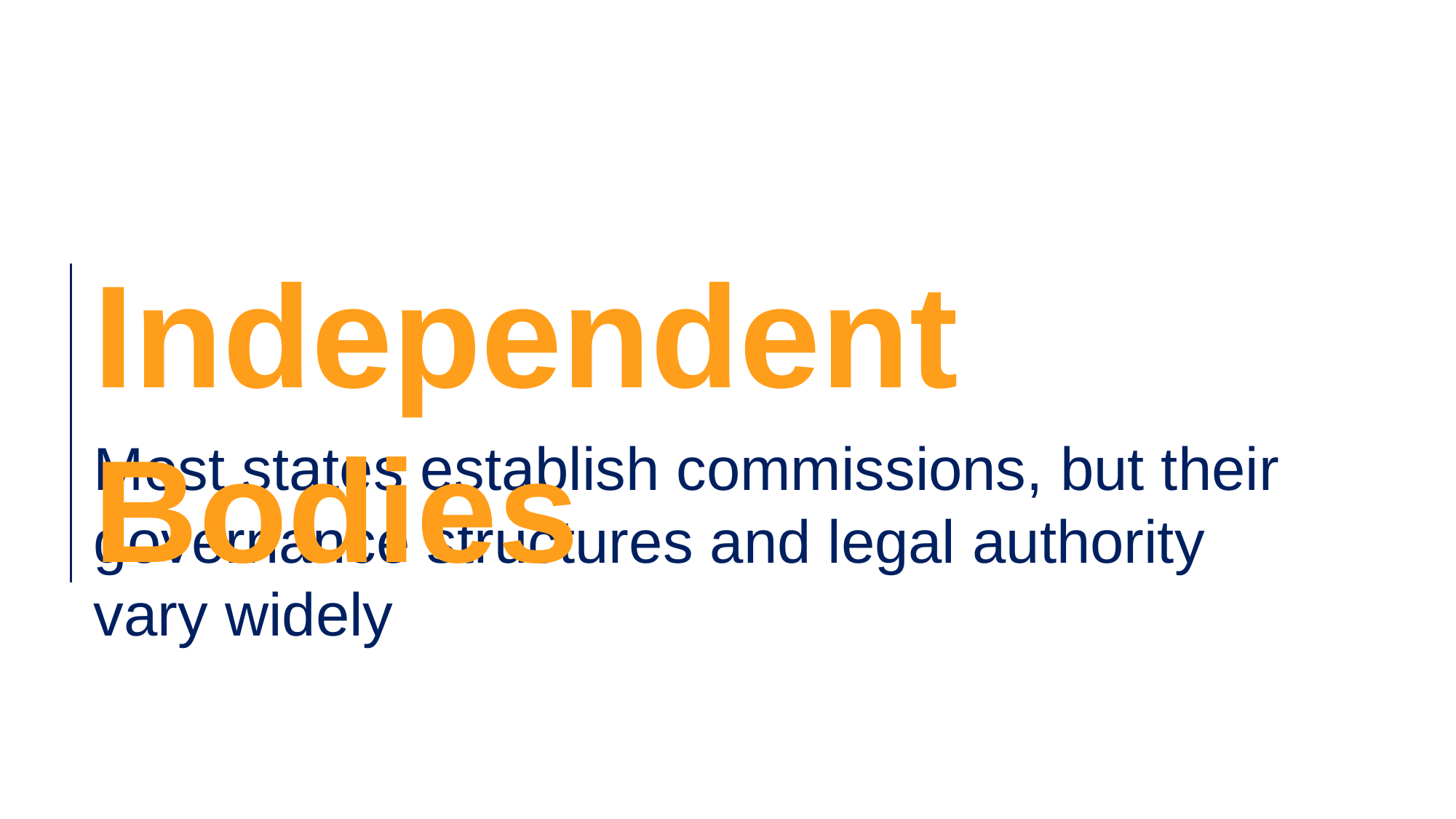

Independent Bodies
Most states establish commissions, but their governance structures and legal authority vary widely